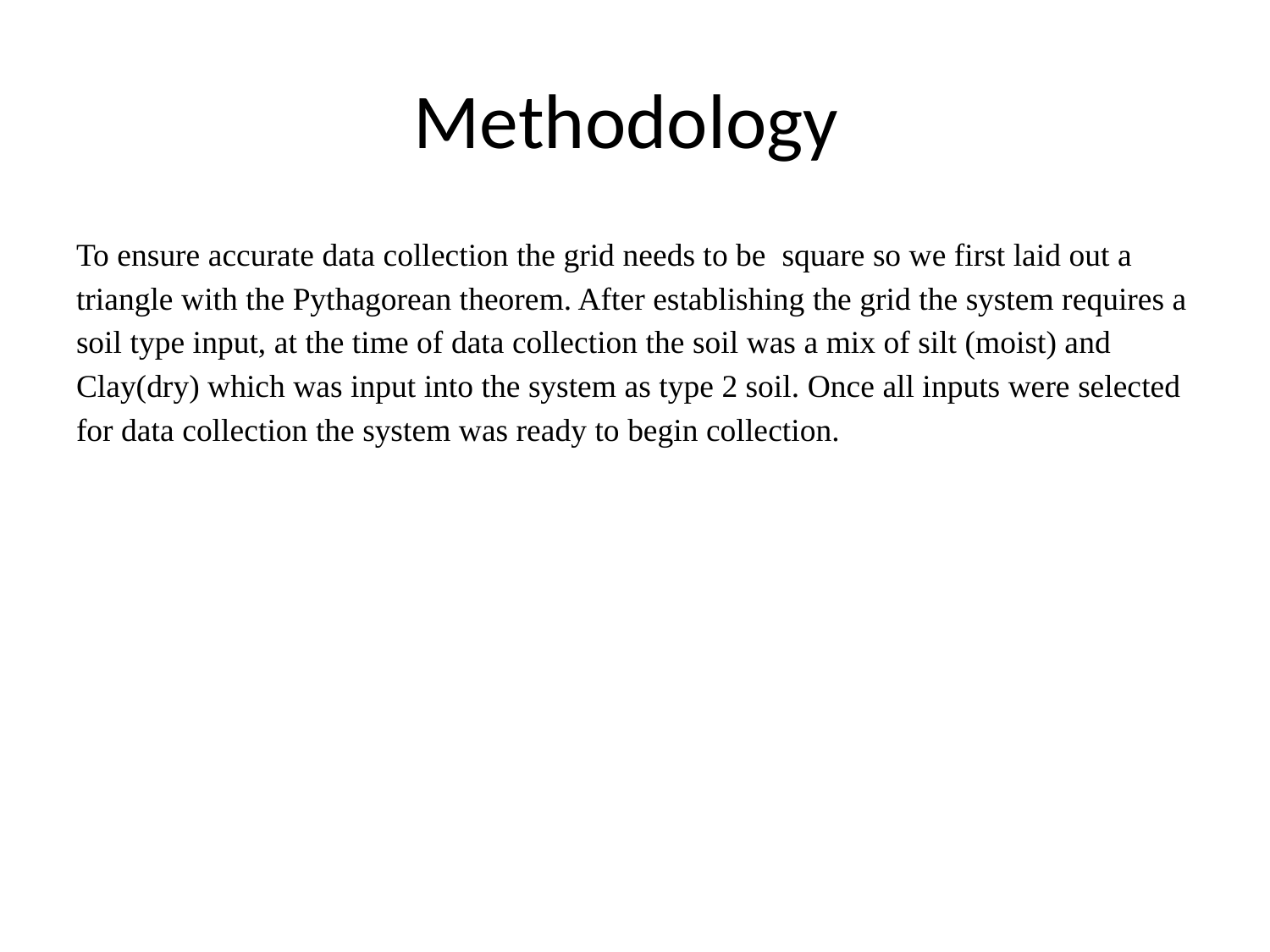

# Methodology
To ensure accurate data collection the grid needs to be  square so we first laid out a triangle with the Pythagorean theorem. After establishing the grid the system requires a soil type input, at the time of data collection the soil was a mix of silt (moist) and Clay(dry) which was input into the system as type 2 soil. Once all inputs were selected for data collection the system was ready to begin collection.